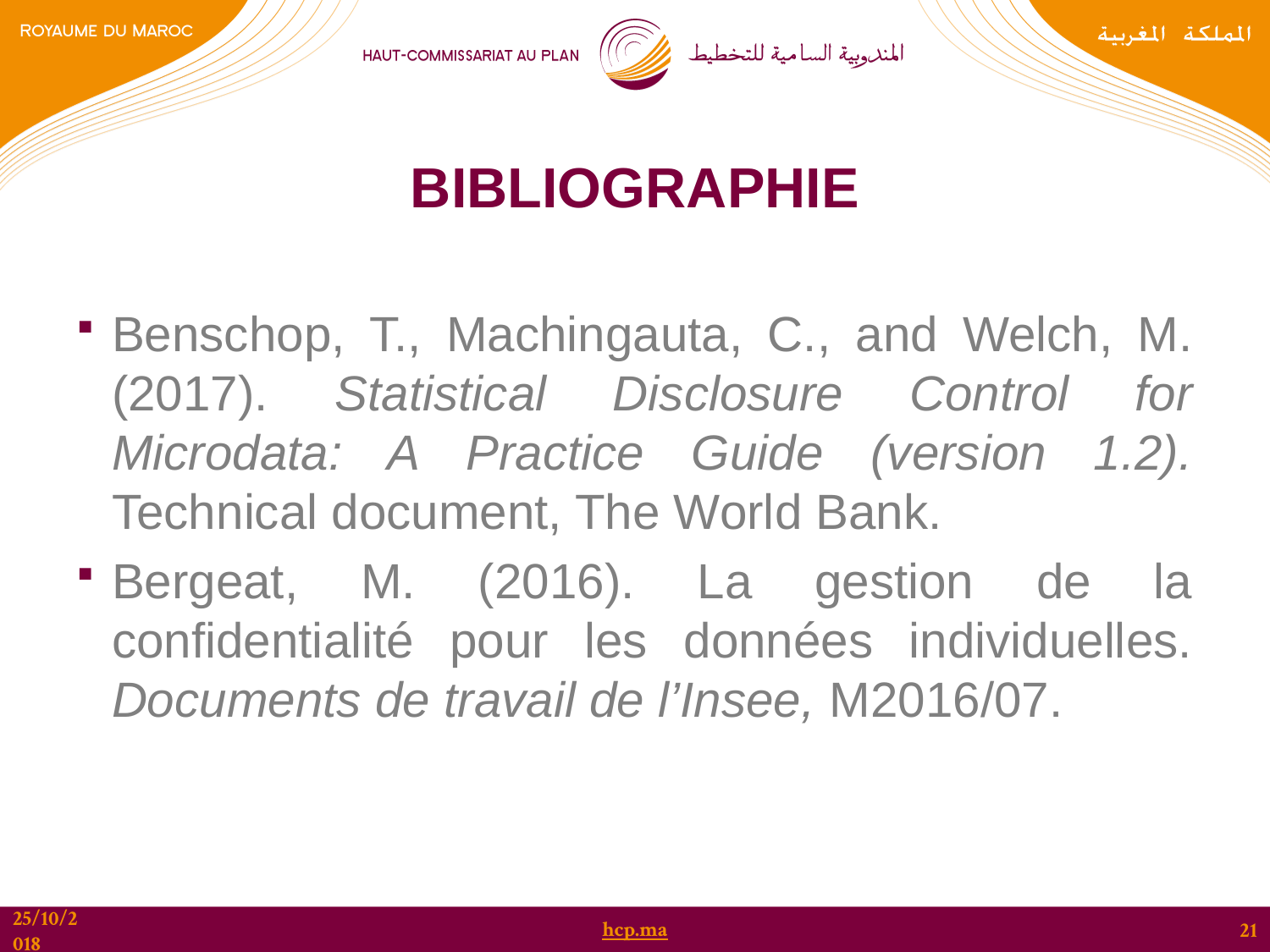

# Bibliographie
Benschop, T., Machingauta, C., and Welch, M. (2017). Statistical Disclosure Control for Microdata: A Practice Guide (version 1.2). Technical document, The World Bank.
Bergeat, M. (2016). La gestion de la confidentialité pour les données individuelles. Documents de travail de l’Insee, M2016/07.
21
25/10/2018